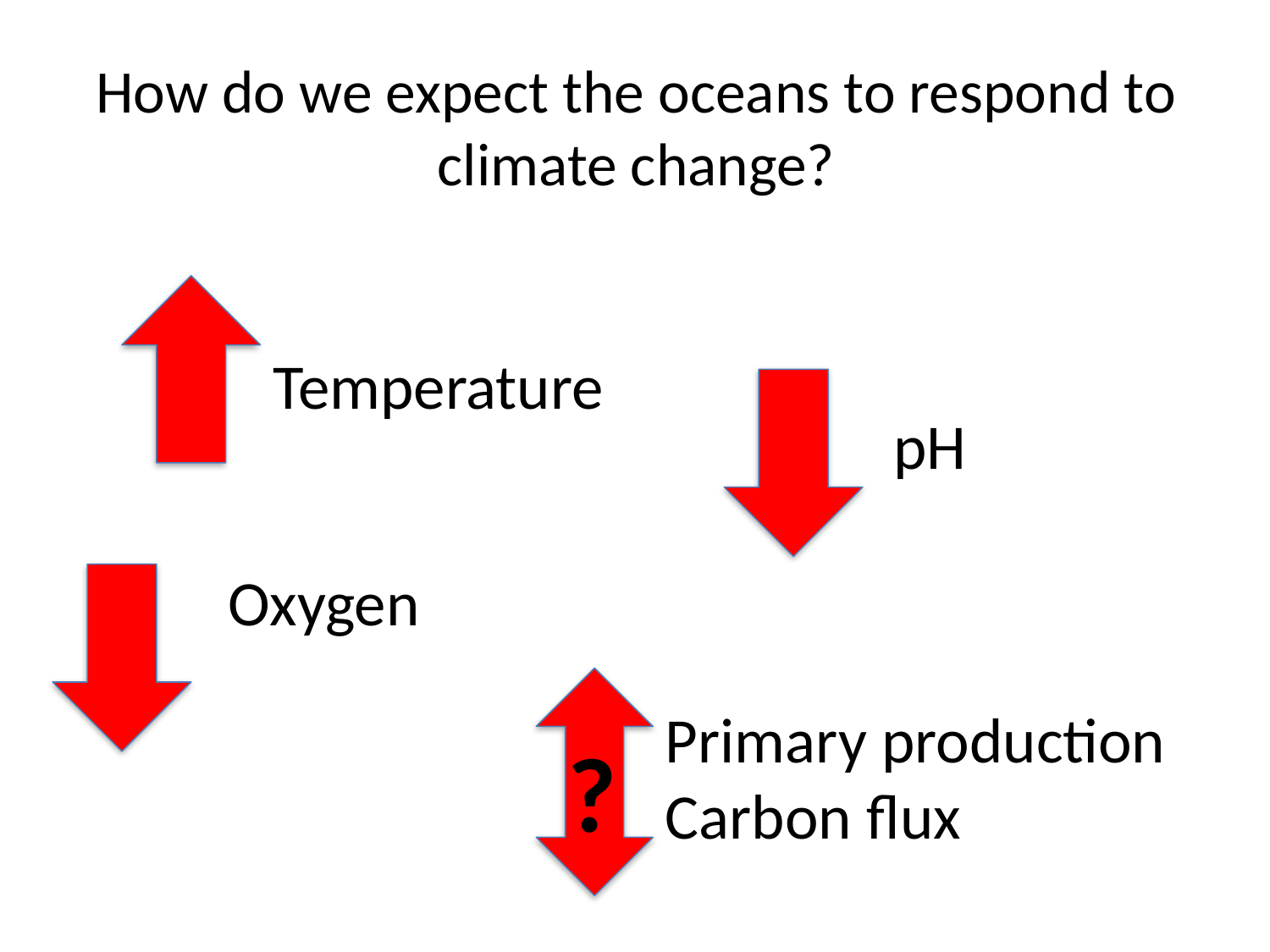

# How do we expect the oceans to respond to climate change?

Temperature

pH
Oxygen

Primary production
Carbon flux
?